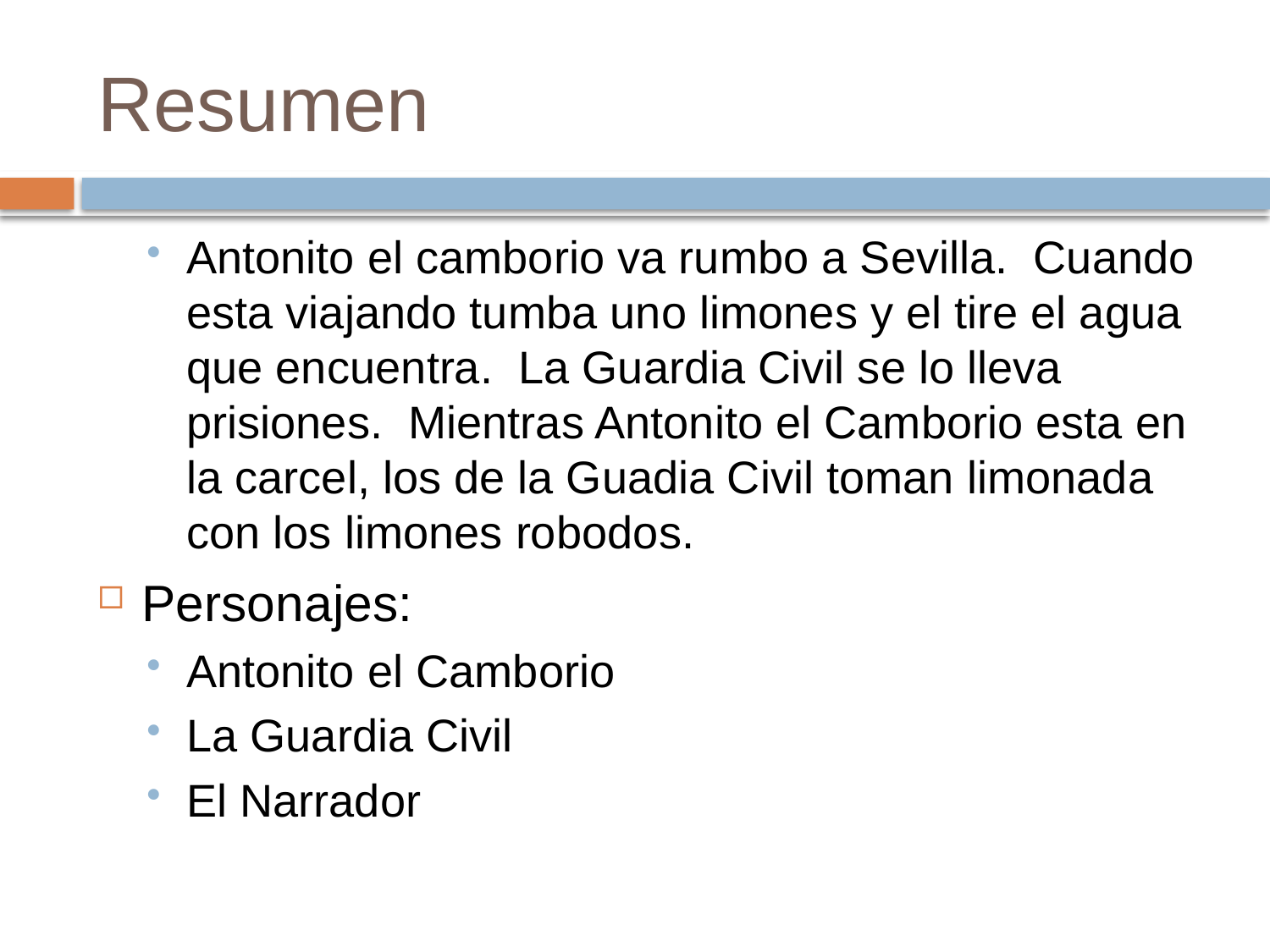

# Resumen
Antonito el camborio va rumbo a Sevilla.  Cuando esta viajando tumba uno limones y el tire el agua que encuentra.  La Guardia Civil se lo lleva prisiones.  Mientras Antonito el Camborio esta en la carcel, los de la Guadia Civil toman limonada con los limones robodos.
Personajes:
Antonito el Camborio
La Guardia Civil
El Narrador